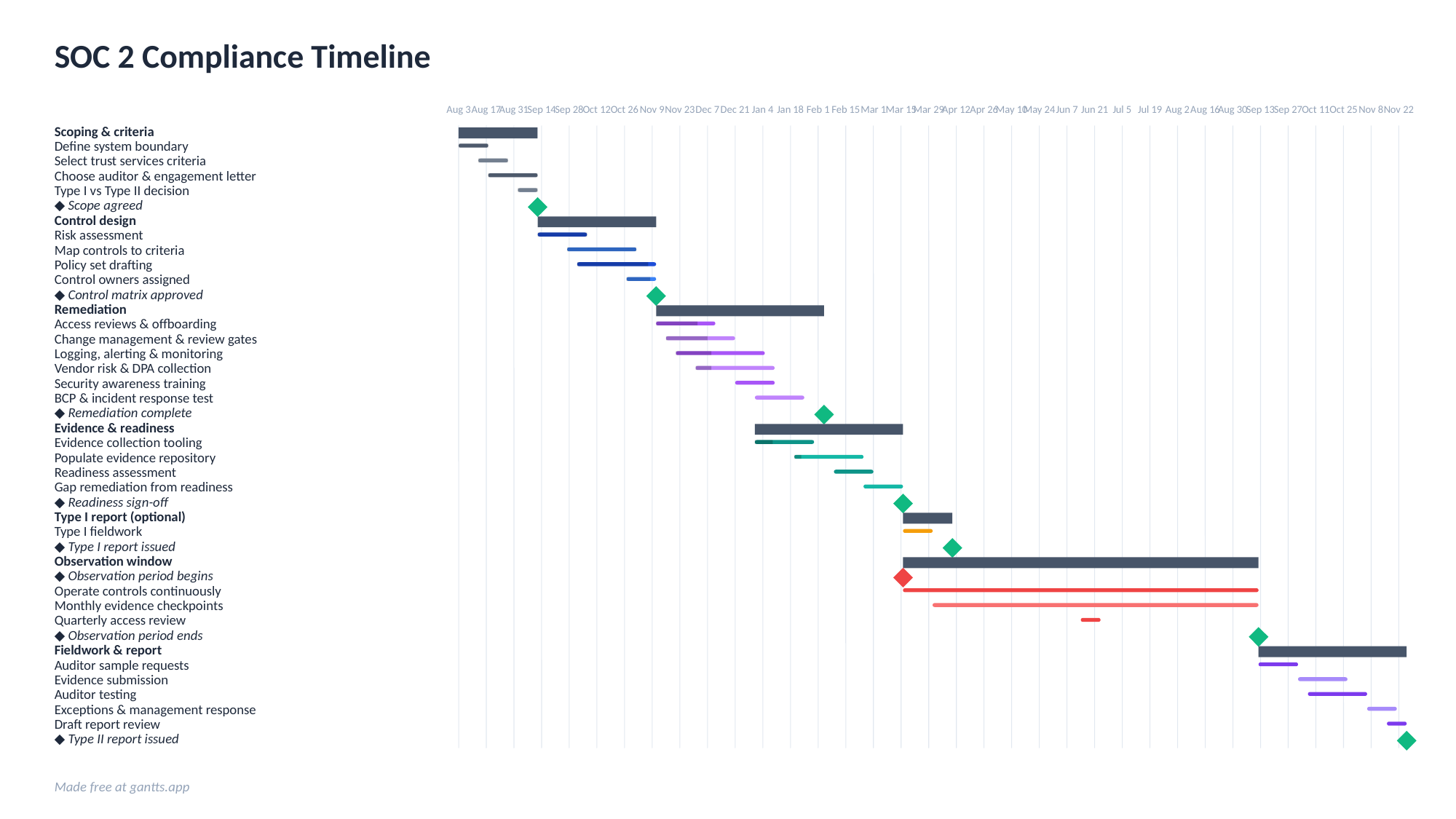

SOC 2 Compliance Timeline
Aug 3
Aug 17
Aug 31
Sep 14
Sep 28
Oct 12
Oct 26
Nov 9
Nov 23
Dec 7
Dec 21
Jan 4
Jan 18
Feb 1
Feb 15
Mar 1
Mar 15
Mar 29
Apr 12
Apr 26
May 10
May 24
Jun 7
Jun 21
Jul 5
Jul 19
Aug 2
Aug 16
Aug 30
Sep 13
Sep 27
Oct 11
Oct 25
Nov 8
Nov 22
Scoping & criteria

Define system boundary

Select trust services criteria

Choose auditor & engagement letter

Type I vs Type II decision

◆ Scope agreed
Control design

Risk assessment

Map controls to criteria

Policy set drafting

Control owners assigned

◆ Control matrix approved
Remediation

Access reviews & offboarding

Change management & review gates

Logging, alerting & monitoring

Vendor risk & DPA collection

Security awareness training

BCP & incident response test

◆ Remediation complete
Evidence & readiness

Evidence collection tooling

Populate evidence repository

Readiness assessment

Gap remediation from readiness

◆ Readiness sign-off
Type I report (optional)

Type I fieldwork

◆ Type I report issued
Observation window

◆ Observation period begins
Operate controls continuously

Monthly evidence checkpoints

Quarterly access review

◆ Observation period ends
Fieldwork & report

Auditor sample requests

Evidence submission

Auditor testing

Exceptions & management response

Draft report review

◆ Type II report issued
Made free at gantts.app